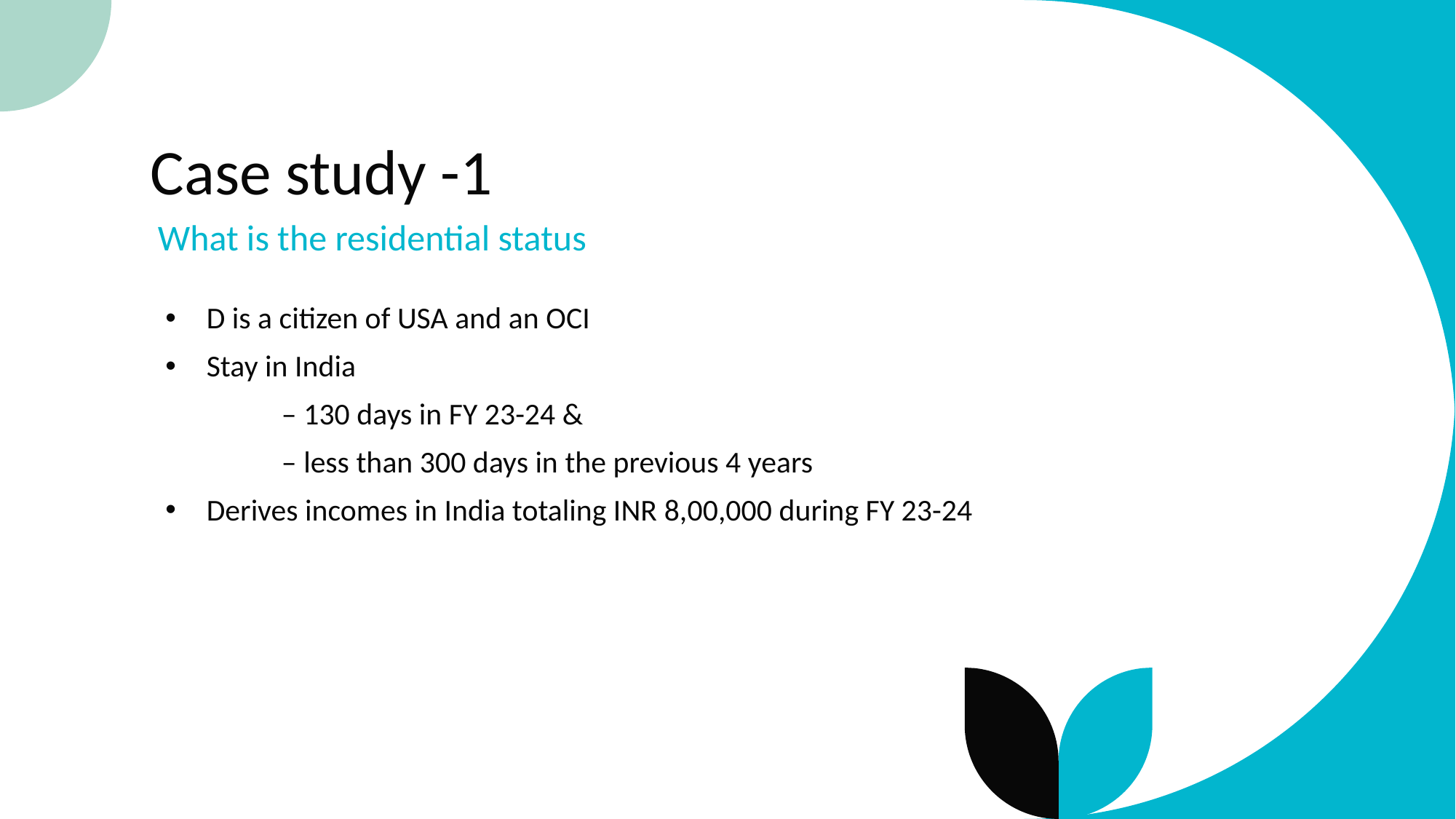

# Case study -1

What is the residential status
D is a citizen of USA and an OCI
Stay in India
	 – 130 days in FY 23-24 &
	 – less than 300 days in the previous 4 years
Derives incomes in India totaling INR 8,00,000 during FY 23-24